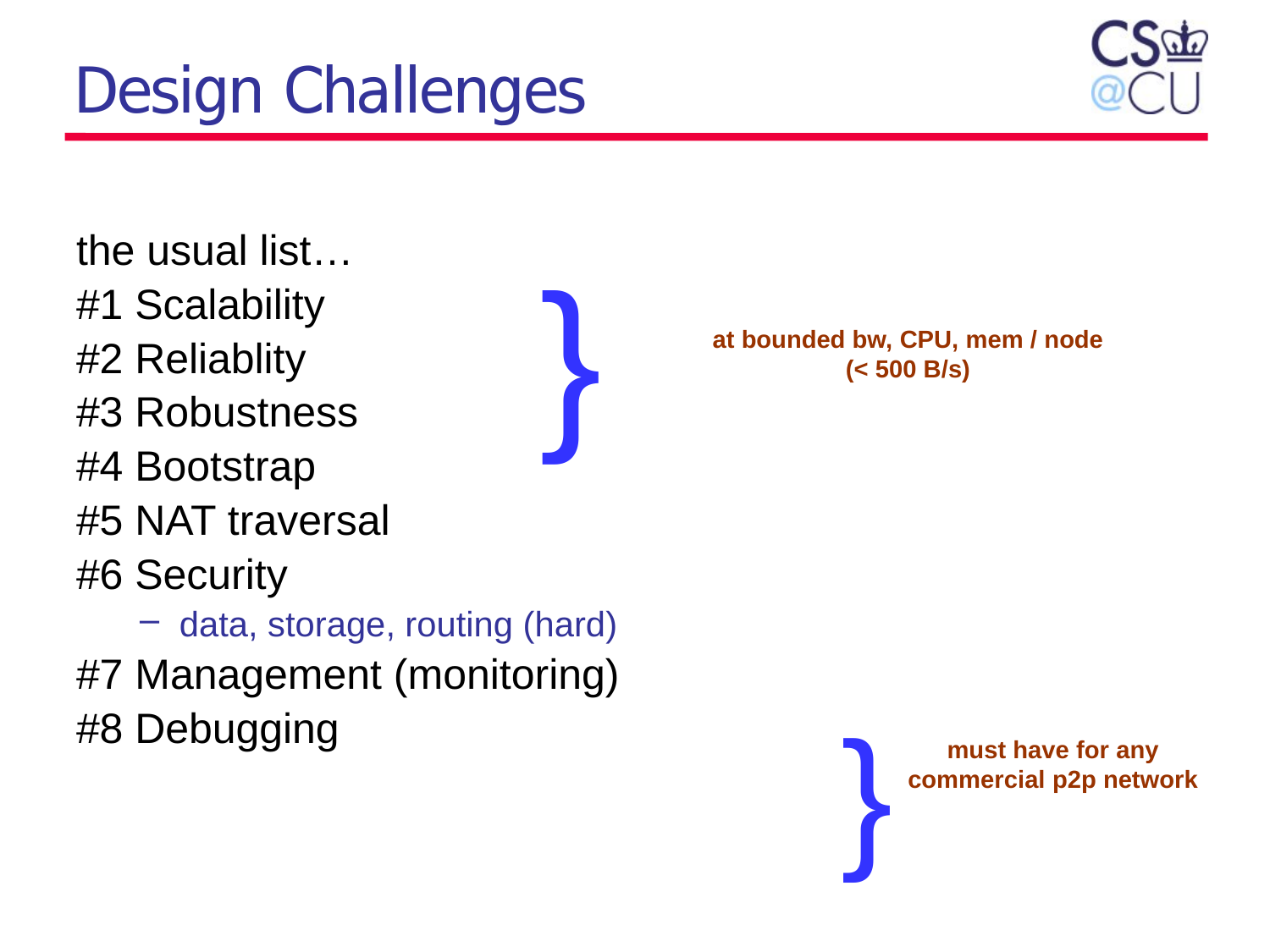

# Design Challenges
the usual list…
#1 Scalability
#2 Reliablity
#3 Robustness
#4 Bootstrap
#5 NAT traversal
#6 Security
data, storage, routing (hard)
#7 Management (monitoring)
#8 Debugging

}
at bounded bw, CPU, mem / node
(< 500 B/s)
}
must have for any commercial p2p network